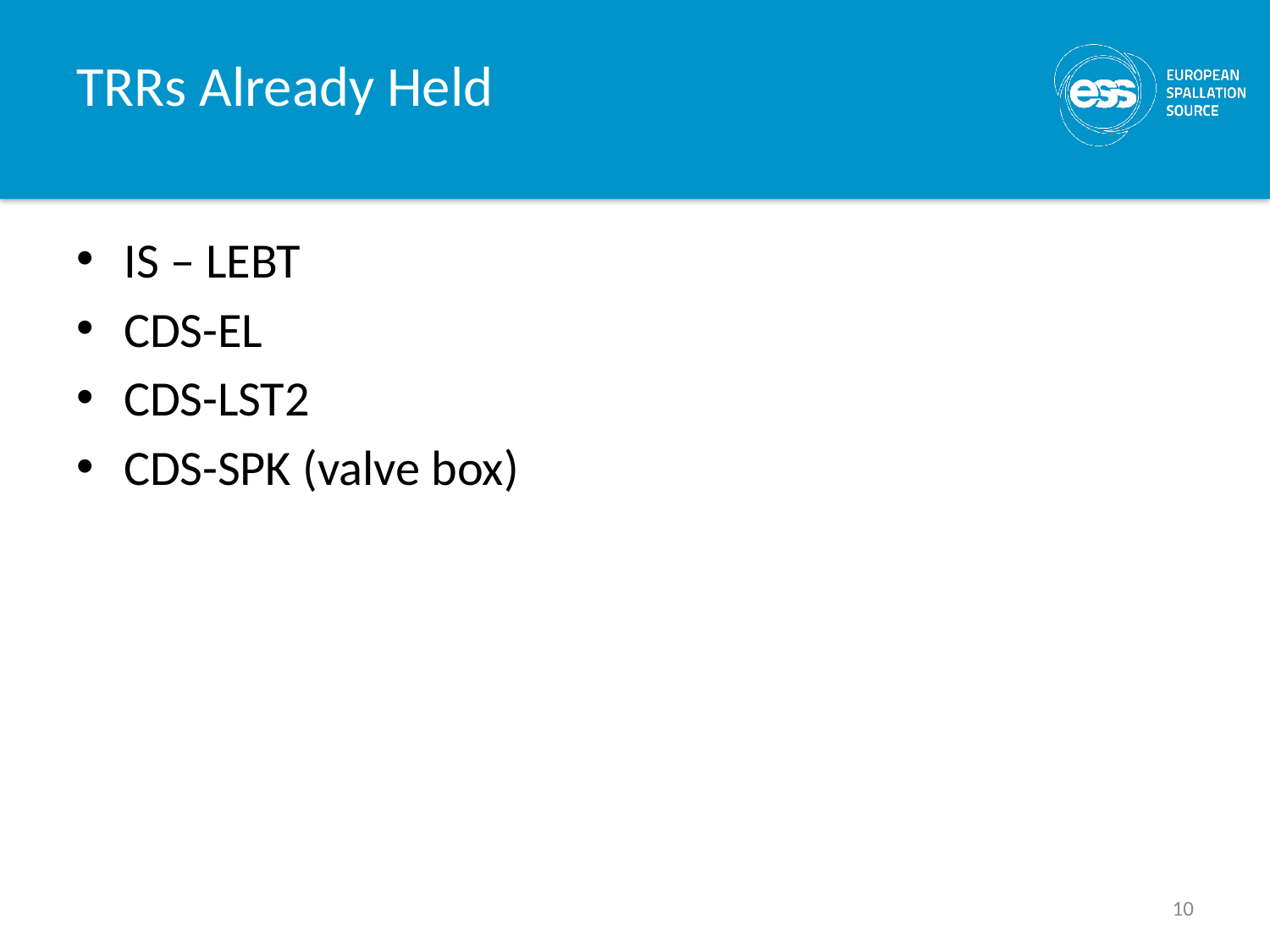

# TRRs Already Held
IS – LEBT
CDS-EL
CDS-LST2
CDS-SPK (valve box)
10